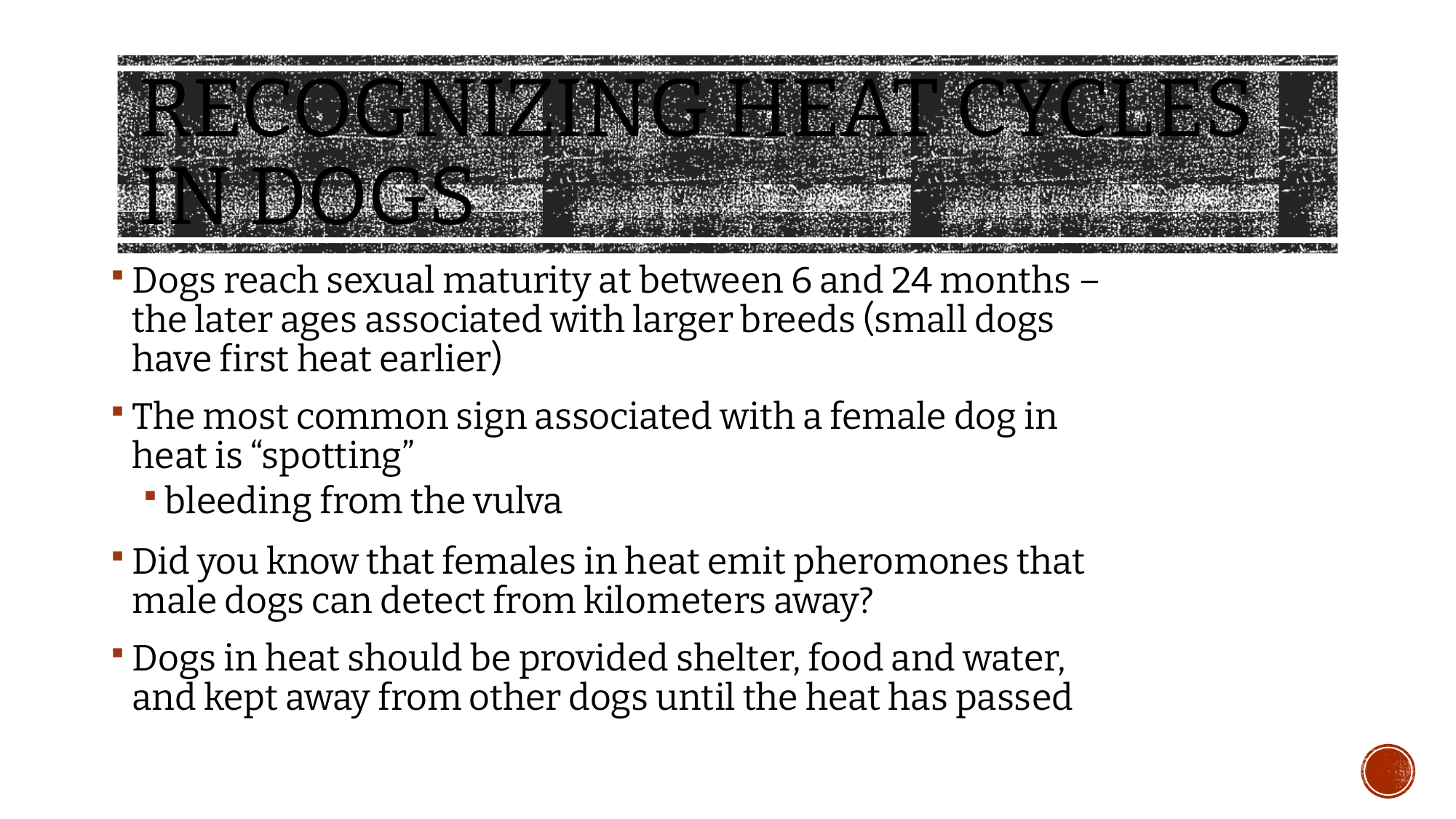

# Recognizing heat cycles in dogs

Dogs reach sexual maturity at between 6 and 24 months – the later ages associated with larger breeds (small dogs have first heat earlier)
The most common sign associated with a female dog in heat is “spotting”
bleeding from the vulva
Did you know that females in heat emit pheromones that male dogs can detect from kilometers away?
Dogs in heat should be provided shelter, food and water, and kept away from other dogs until the heat has passed